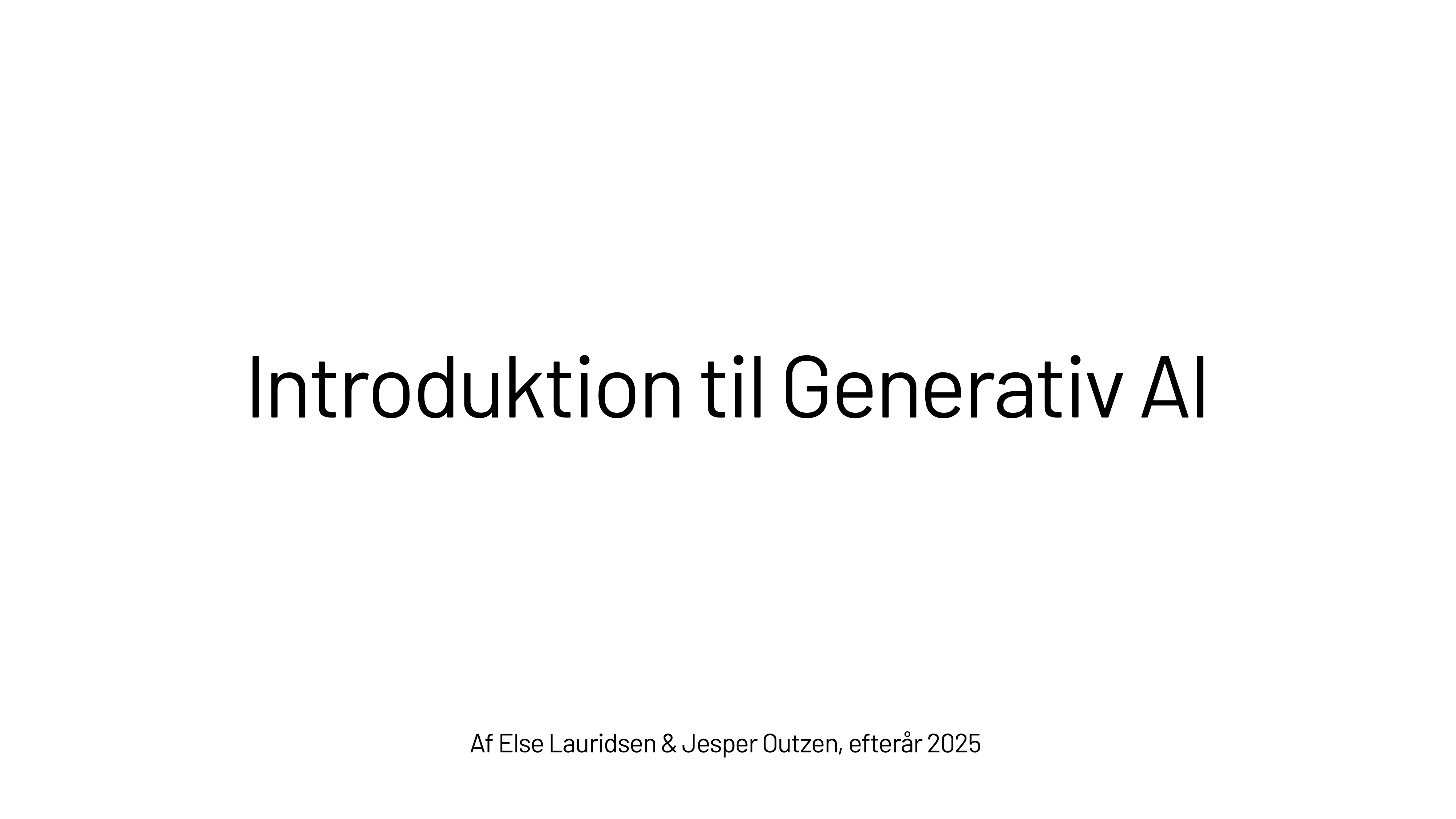

# Introduktion til Generativ AI
Af Else Lauridsen & Jesper Outzen, efterår 2025